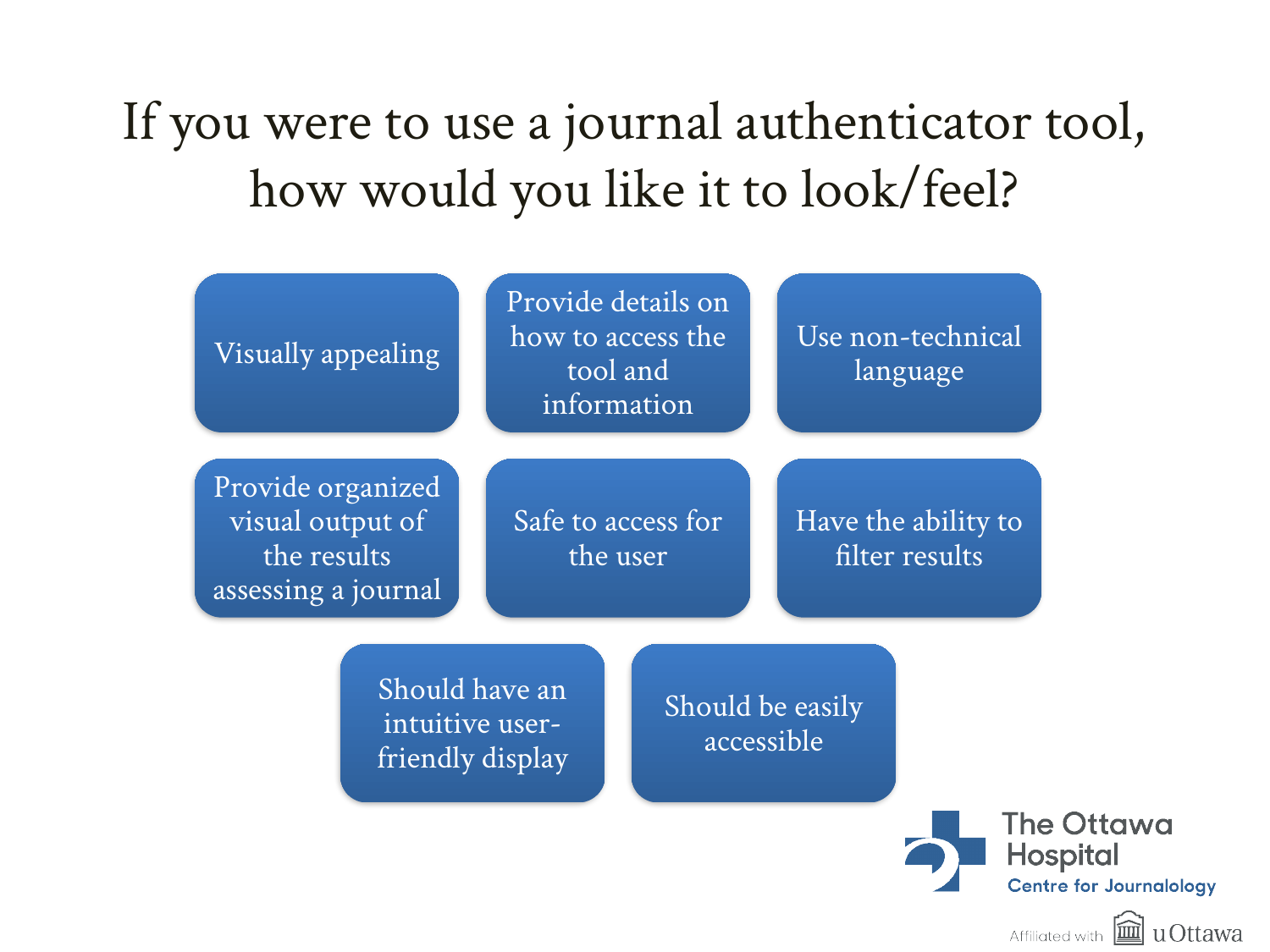

If you were to use a journal authenticator tool, how would you like it to look/feel?

Visually appealing
Provide details on how to access the tool and information
Use non-technical language
Provide organized visual output of the results assessing a journal
Safe to access for the user
Have the ability to filter results
Should have an intuitive user-friendly display
Should be easily accessible